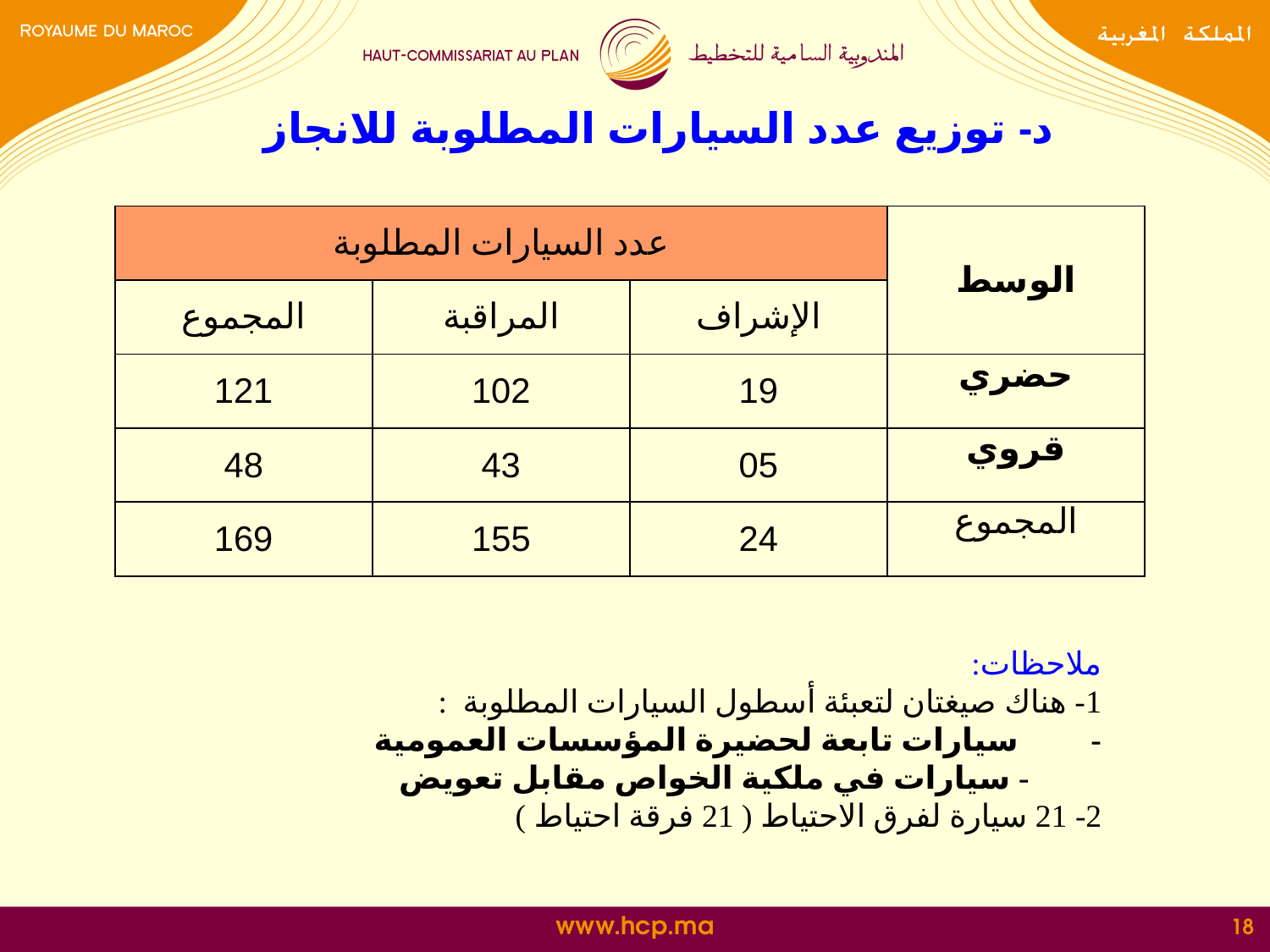

# د- توزيع عدد السيارات المطلوبة للانجاز
| عدد السيارات المطلوبة |  |  | الوسط |
| --- | --- | --- | --- |
| المجموع | المراقبة | الإشراف |  |
| 121 | 102 | 19 | حضري |
| 48 | 43 | 05 | قروي |
| 169 | 155 | 24 | المجموع |
ملاحظات:
1- هناك صيغتان لتعبئة أسطول السيارات المطلوبة  :
-         سيارات تابعة لحضيرة المؤسسات العمومية
         - سيارات في ملكية الخواص مقابل تعويض
2- 21 سيارة لفرق الاحتياط ( 21 فرقة احتياط )

18